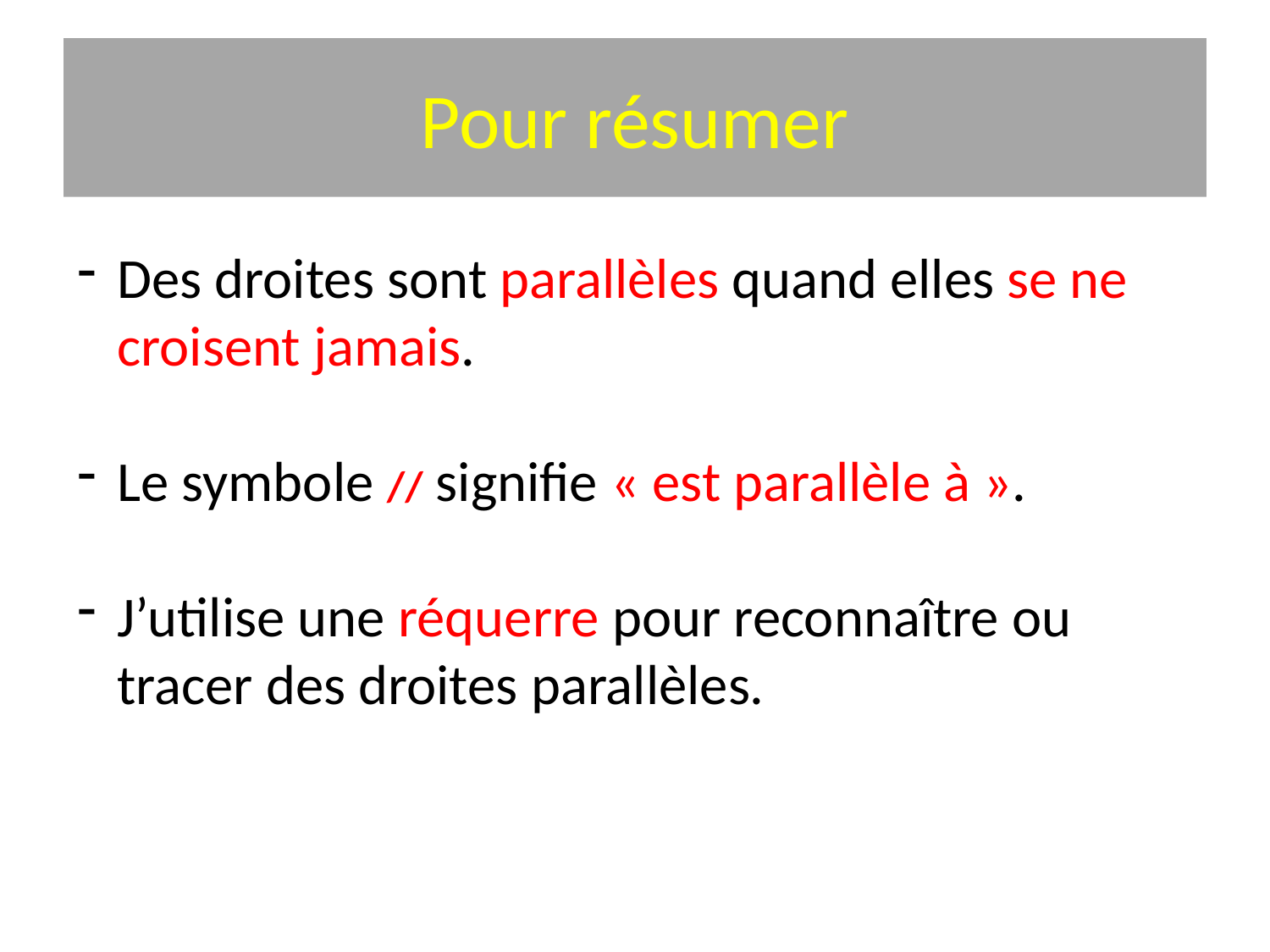

# Pour résumer
Des droites sont parallèles quand elles se ne croisent jamais.

Le symbole // signifie « est parallèle à ».

J’utilise une réquerre pour reconnaître ou tracer des droites parallèles.